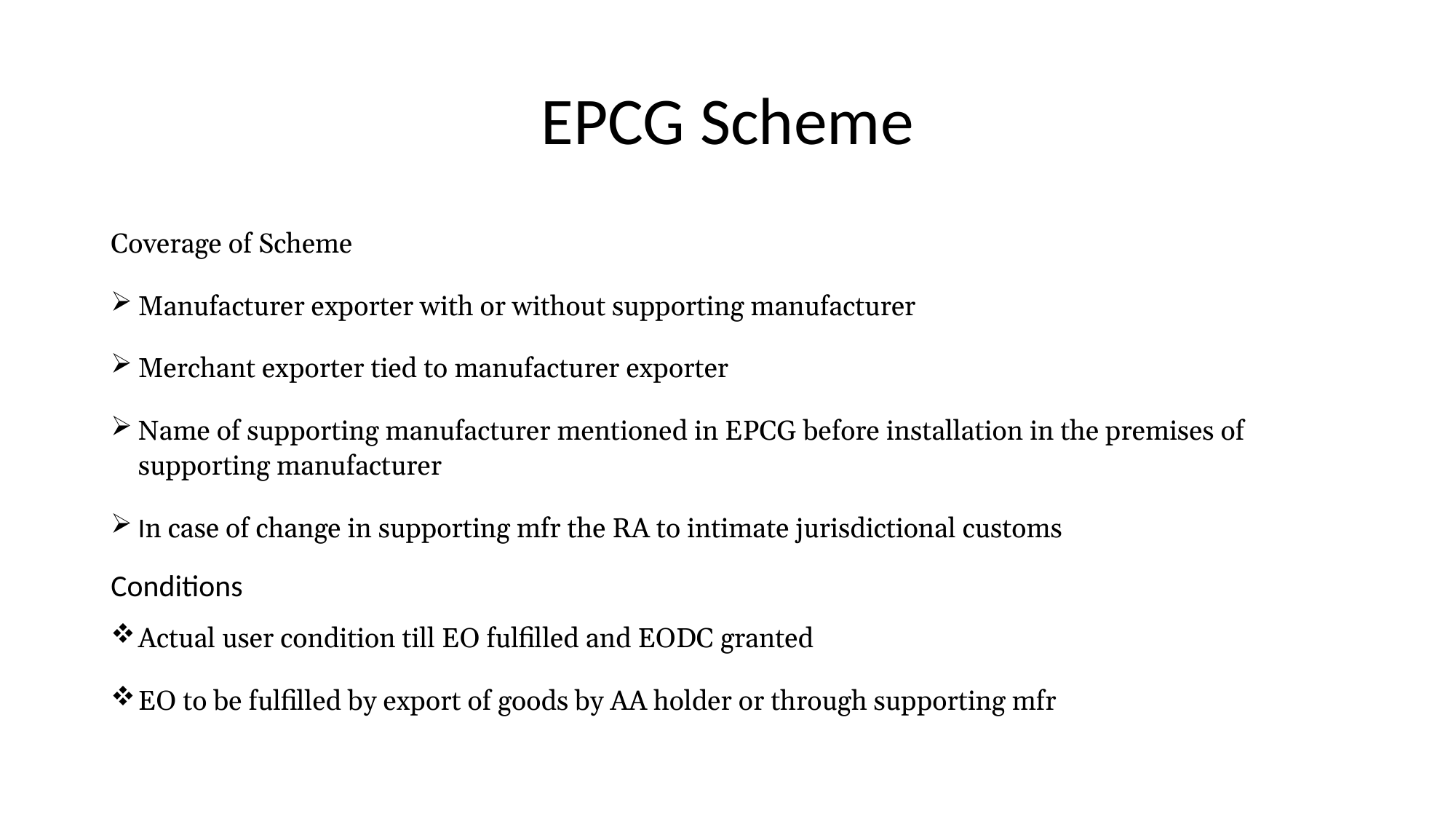

# EPCG Scheme
Coverage of Scheme
Manufacturer exporter with or without supporting manufacturer
Merchant exporter tied to manufacturer exporter
Name of supporting manufacturer mentioned in EPCG before installation in the premises of supporting manufacturer
In case of change in supporting mfr the RA to intimate jurisdictional customs
Conditions
Actual user condition till EO fulfilled and EODC granted
EO to be fulfilled by export of goods by AA holder or through supporting mfr